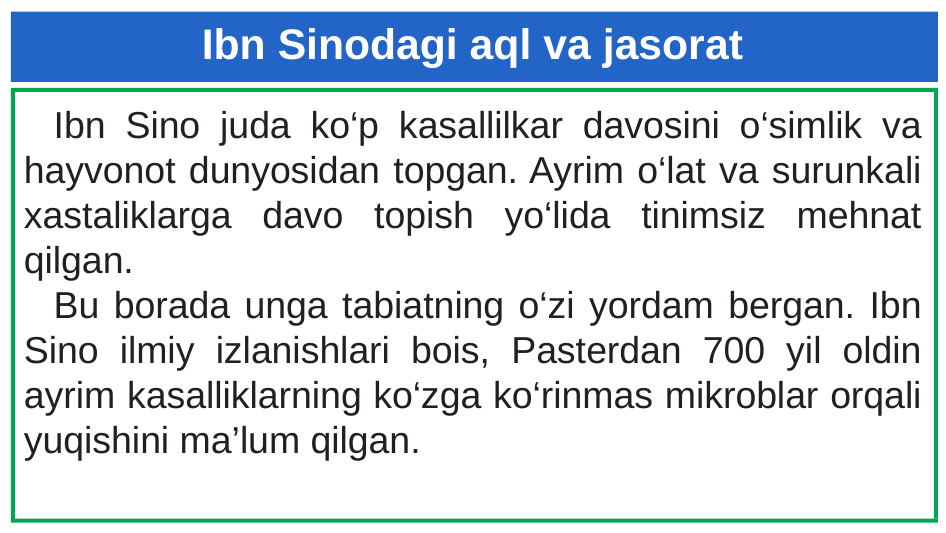

# Ibn Sinodagi aql va jasorat
Ibn Sino juda ko‘p kasallilkar davosini o‘simlik va hayvonot dunyosidan topgan. Ayrim o‘lat va surunkali xastaliklarga davo topish yo‘lida tinimsiz mehnat qilgan.
Bu borada unga tabiatning o‘zi yordam bergan. Ibn Sino ilmiy izlanishlari bois, Pasterdan 700 yil oldin ayrim kasalliklarning ko‘zga ko‘rinmas mikroblar orqali yuqishini ma’lum qilgan.